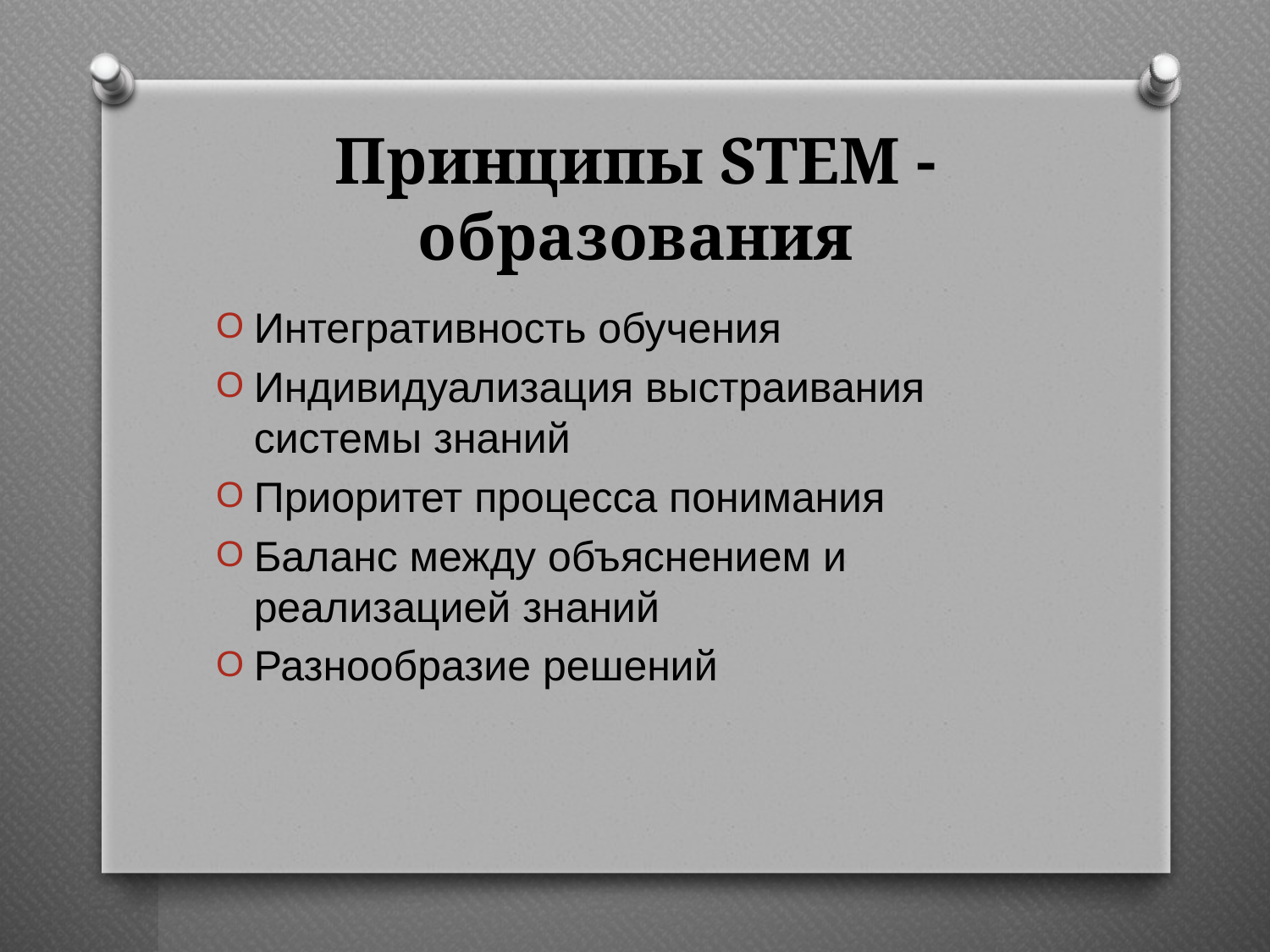

# Принципы STEM - образования
Интегративность обучения
Индивидуализация выстраивания системы знаний
Приоритет процесса понимания
Баланс между объяснением и реализацией знаний
Разнообразие решений